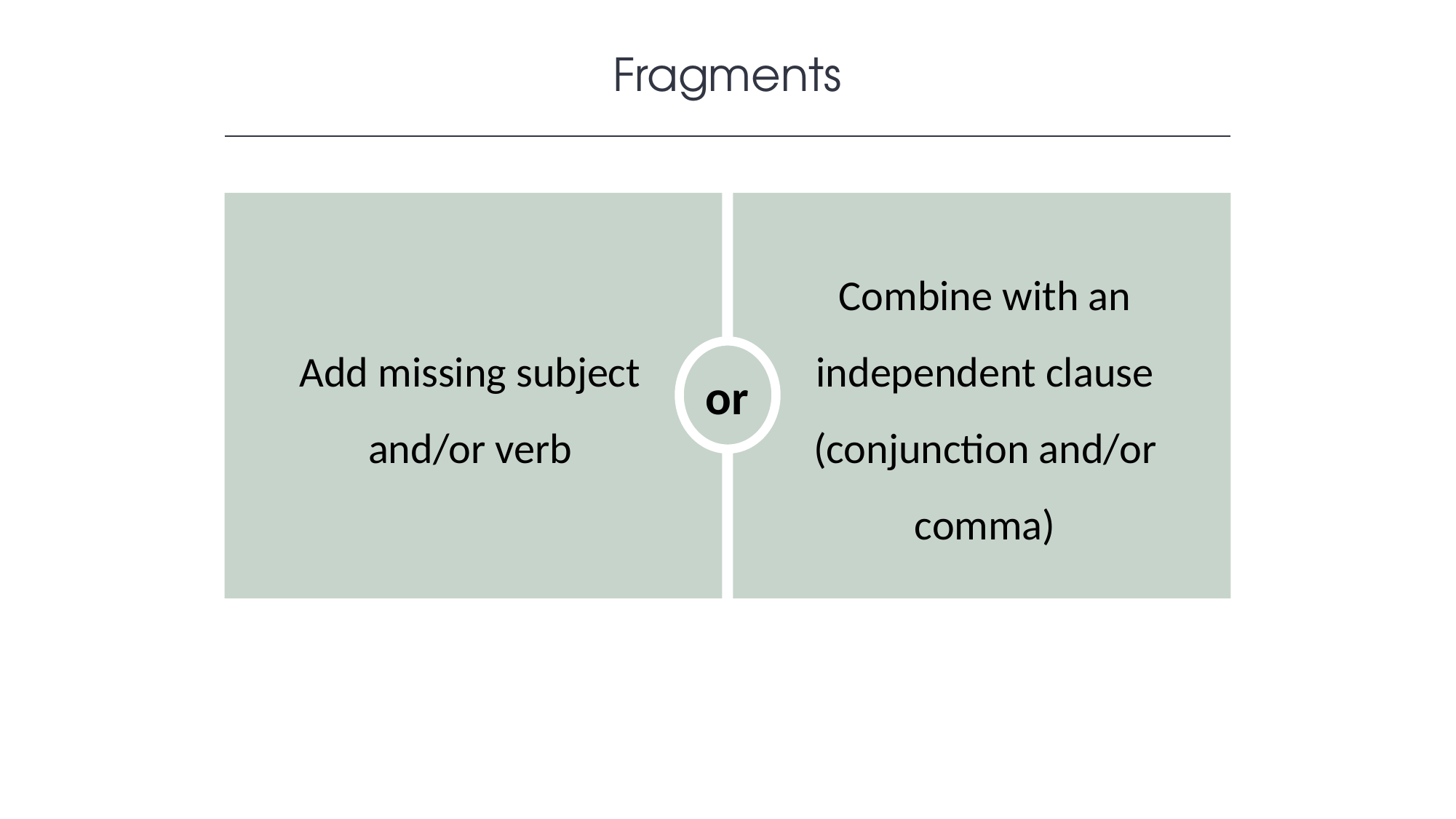

Fragments

or
Combine with an independent clause (conjunction and/or comma)
Add missing subject and/or verb